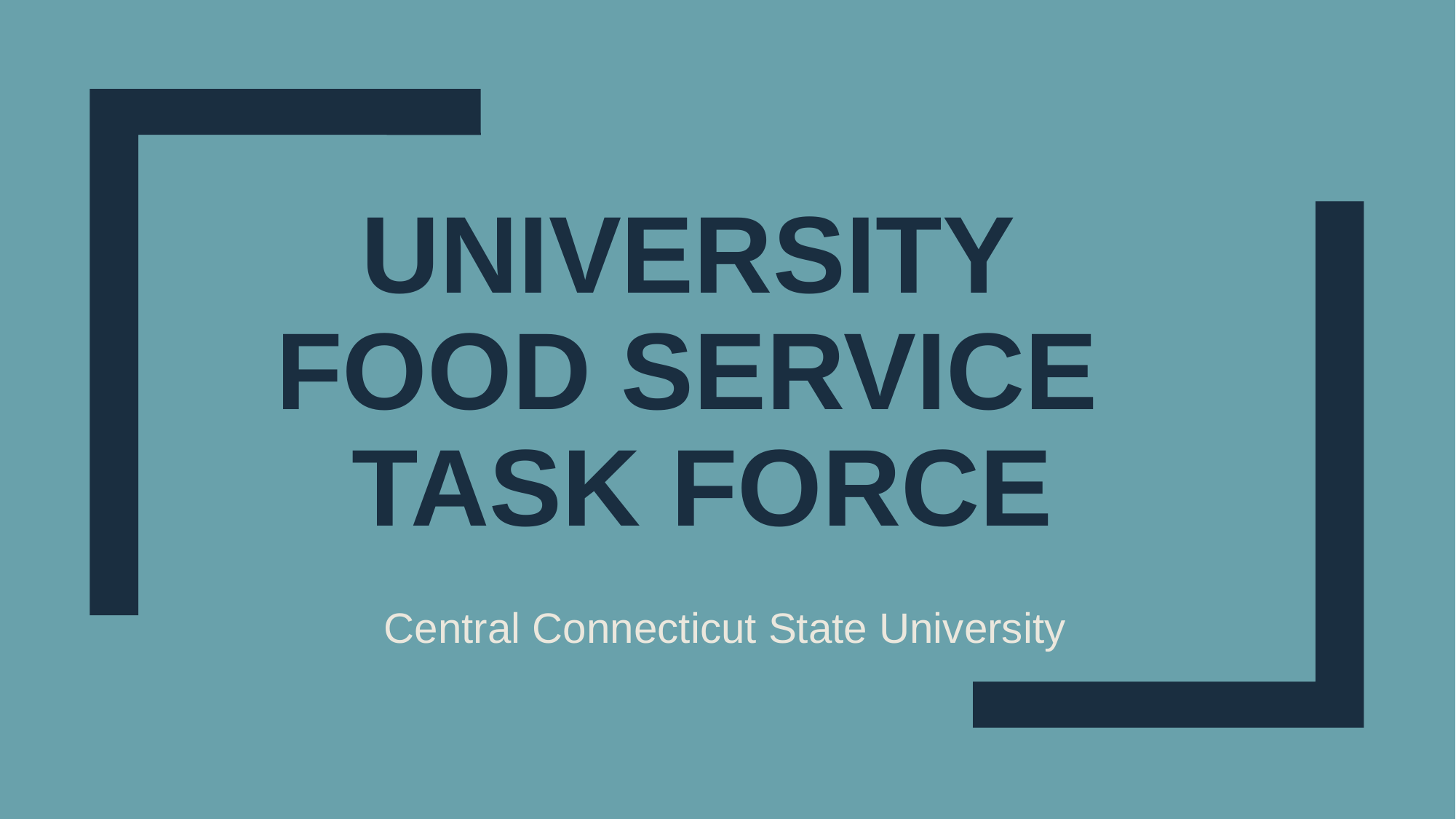

# University Food Service Task Force

Central Connecticut State University